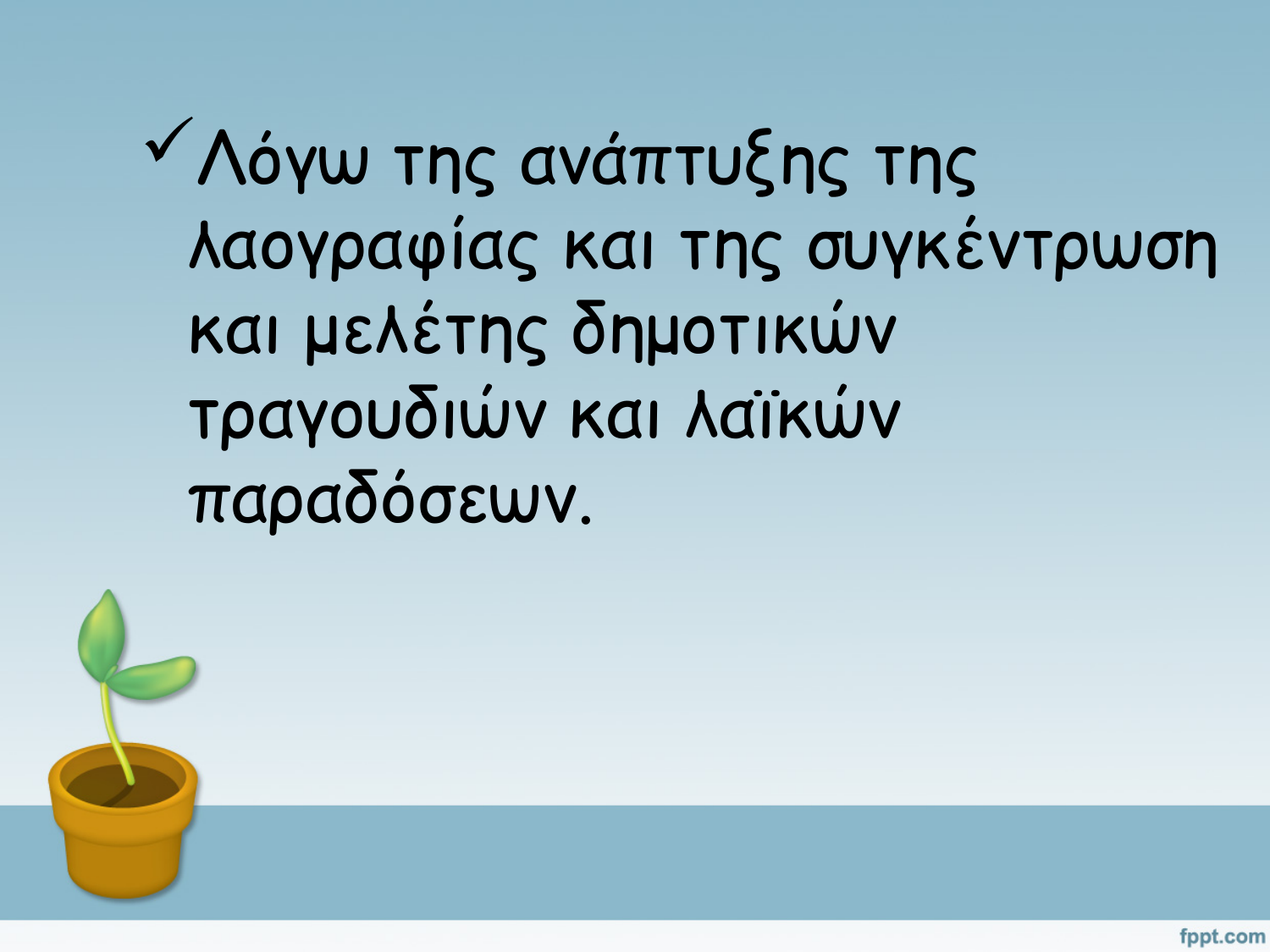

Λόγω της ανάπτυξης της λαογραφίας και της συγκέντρωση και μελέτης δημοτικών τραγουδιών και λαϊκών παραδόσεων.